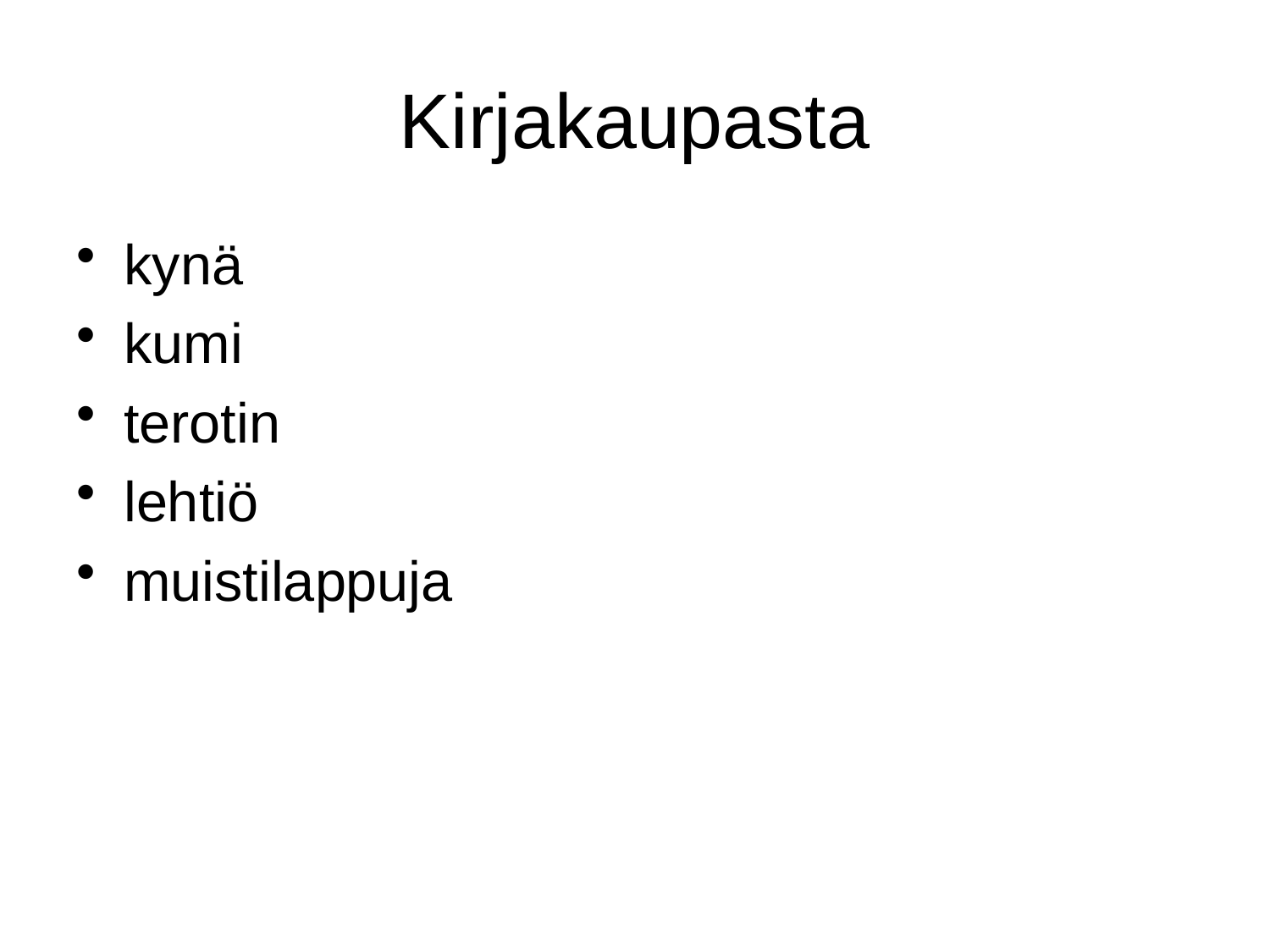

# Kirjakaupasta
kynä
kumi
terotin
lehtiö
muistilappuja